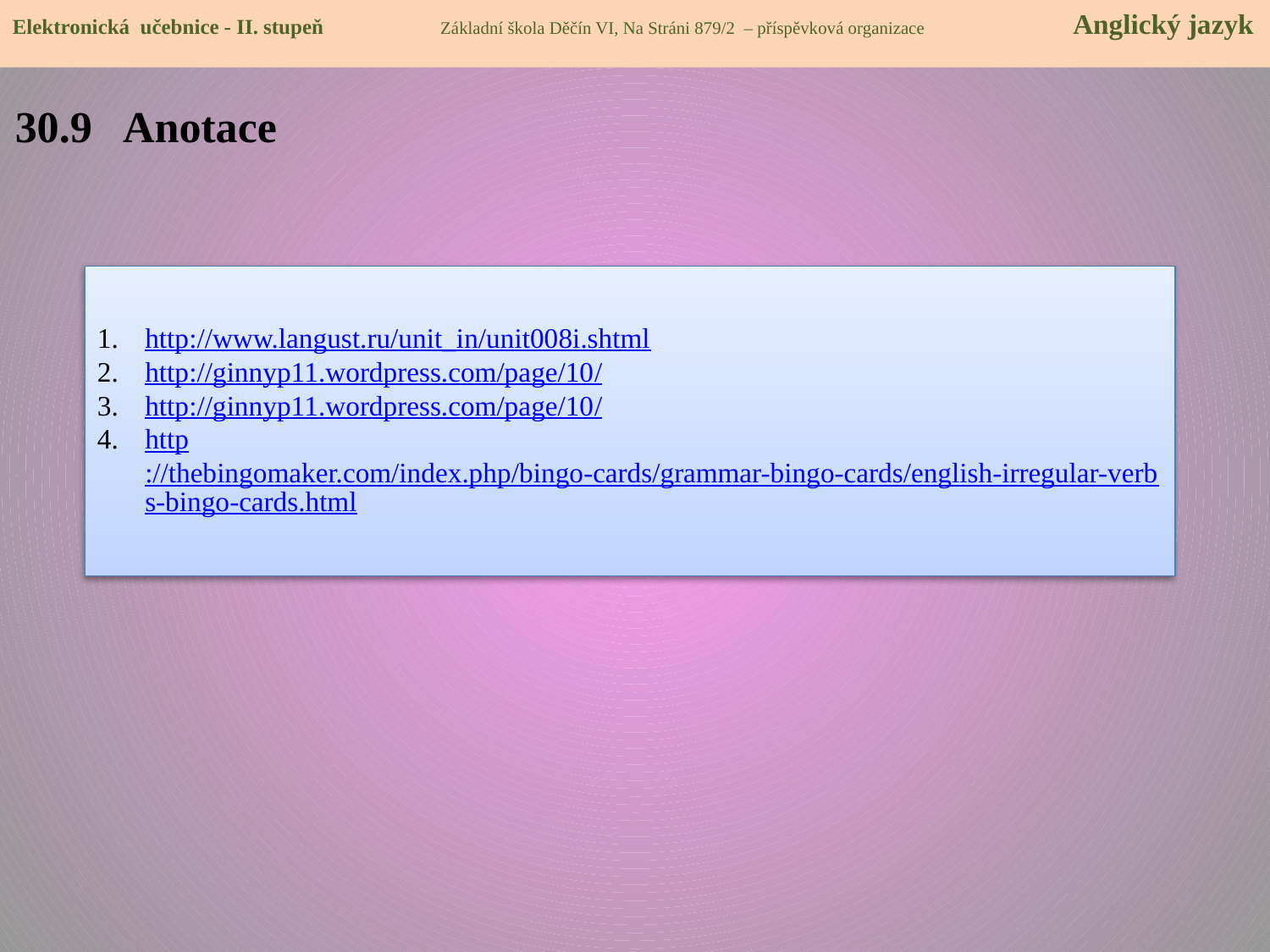

Elektronická  učebnice - II. stupeň                      Základní škola Děčín VI, Na Stráni 879/2  – příspěvková organizace                       	          Anglický jazyk

30.9   Anotace
http://www.langust.ru/unit_in/unit008i.shtml
http://ginnyp11.wordpress.com/page/10/
http://ginnyp11.wordpress.com/page/10/
http://thebingomaker.com/index.php/bingo-cards/grammar-bingo-cards/english-irregular-verbs-bingo-cards.html